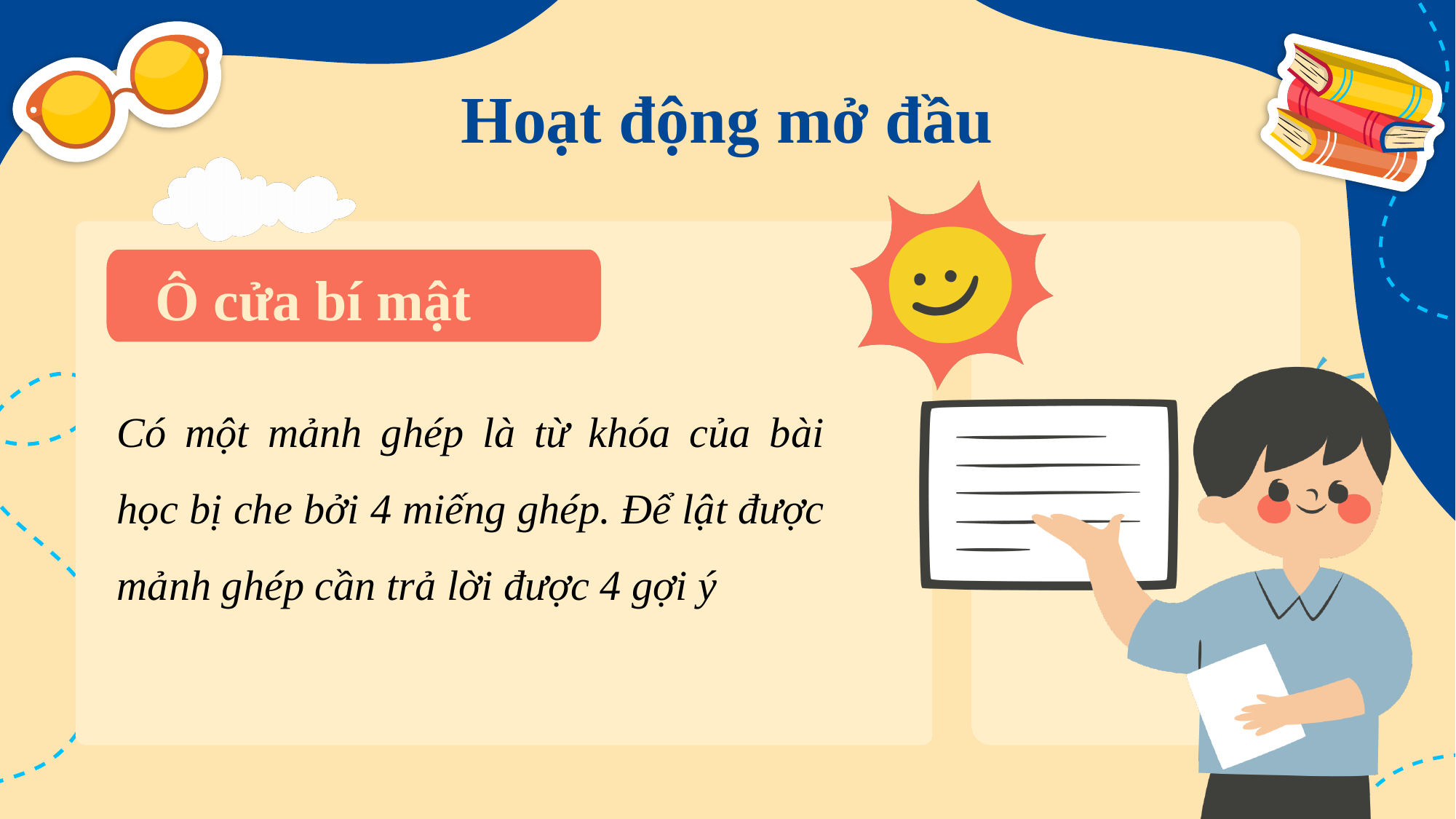

Hoạt động mở đầu

Ô cửa bí mật

Có một mảnh ghép là từ khóa của bài học bị che bởi 4 miếng ghép. Để lật được mảnh ghép cần trả lời được 4 gợi ý